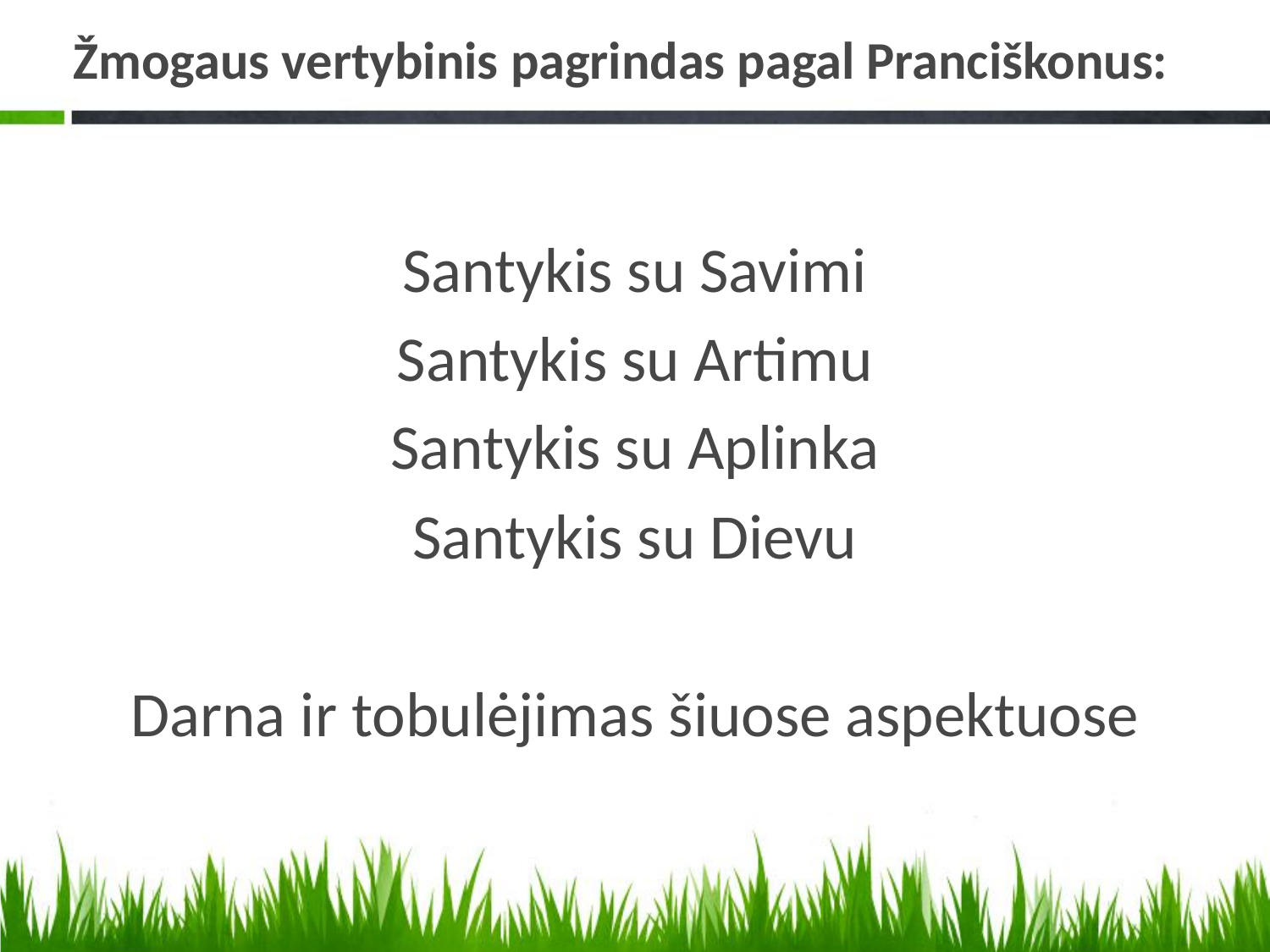

# Žmogaus vertybinis pagrindas pagal Pranciškonus:
Santykis su Savimi
Santykis su Artimu
Santykis su Aplinka
Santykis su Dievu

Darna ir tobulėjimas šiuose aspektuose